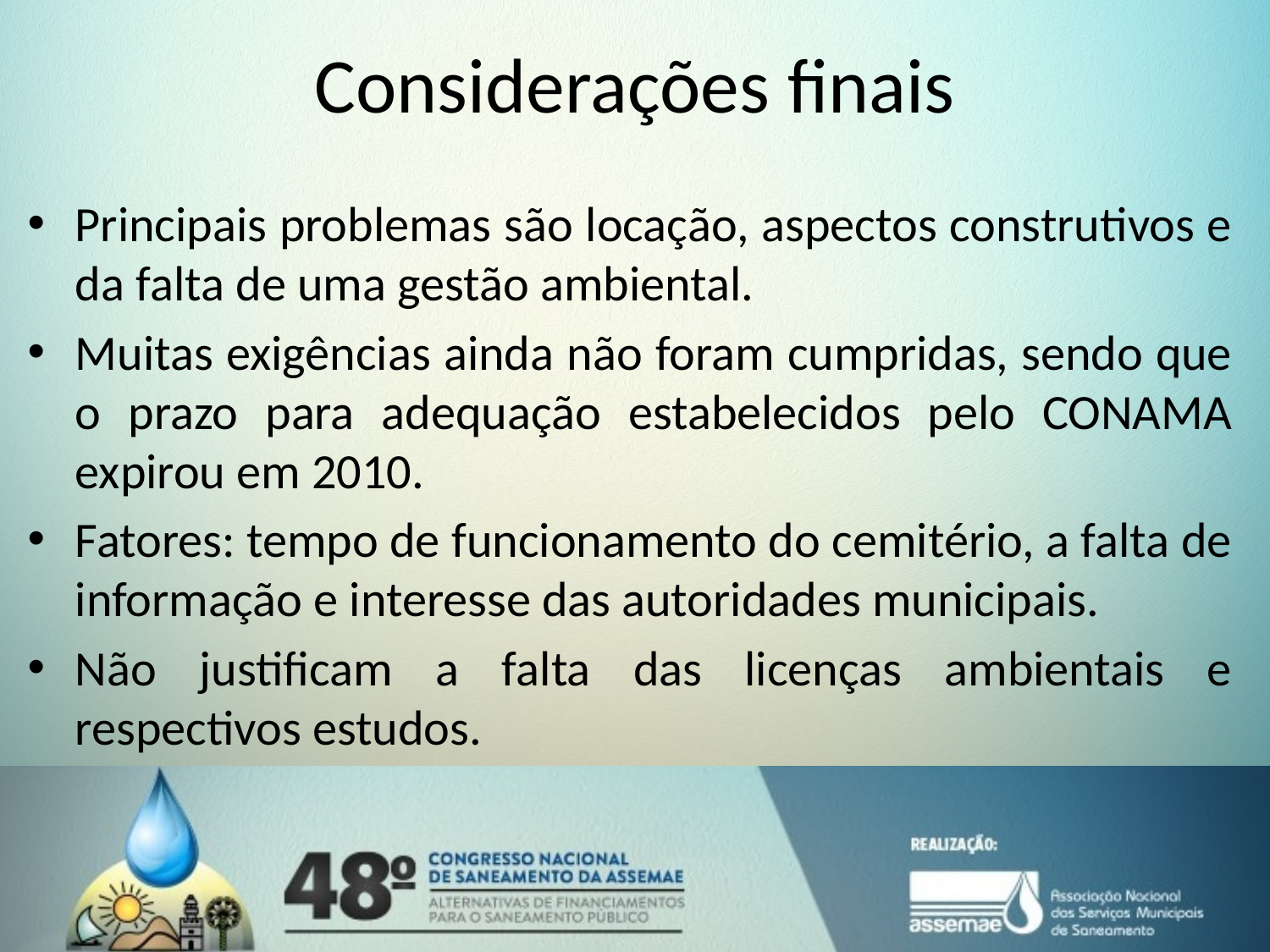

# Considerações finais
Principais problemas são locação, aspectos construtivos e da falta de uma gestão ambiental.
Muitas exigências ainda não foram cumpridas, sendo que o prazo para adequação estabelecidos pelo CONAMA expirou em 2010.
Fatores: tempo de funcionamento do cemitério, a falta de informação e interesse das autoridades municipais.
Não justificam a falta das licenças ambientais e respectivos estudos.